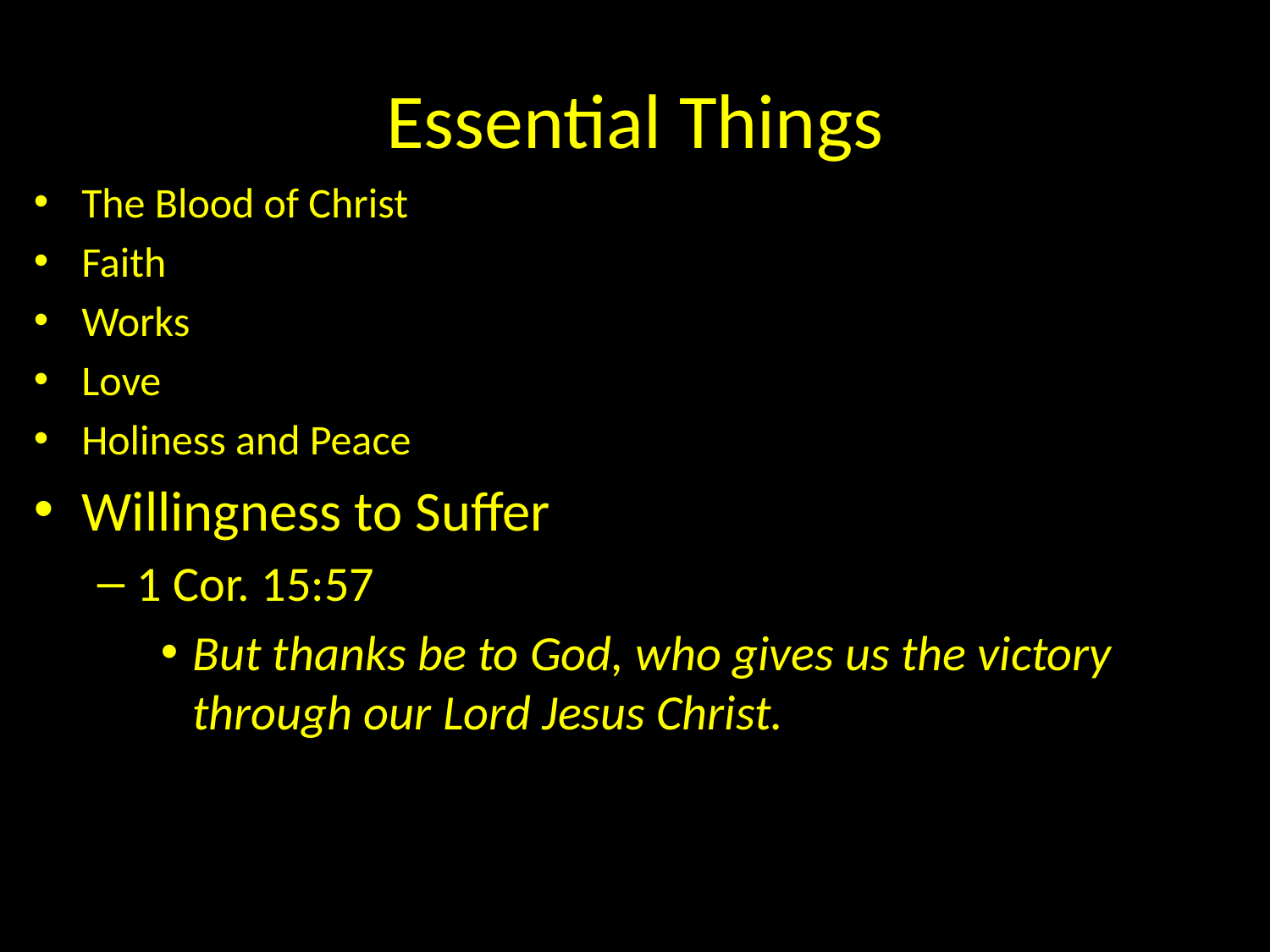

# Essential Things
The Blood of Christ
Faith
Works
Love
Holiness and Peace
Willingness to Suffer
1 Cor. 15:57
But thanks be to God, who gives us the victory through our Lord Jesus Christ.